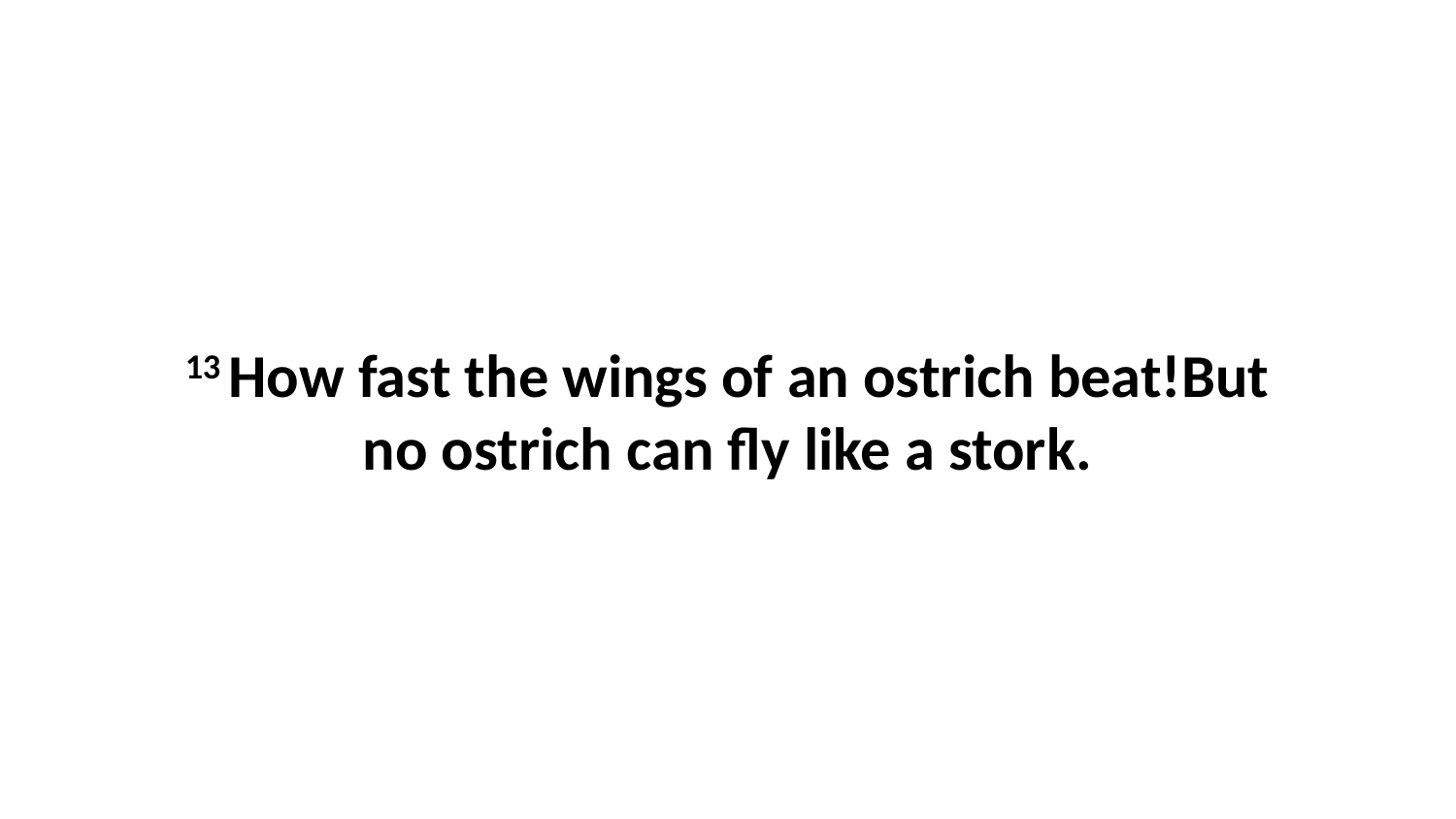

13 How fast the wings of an ostrich beat!But no ostrich can fly like a stork.